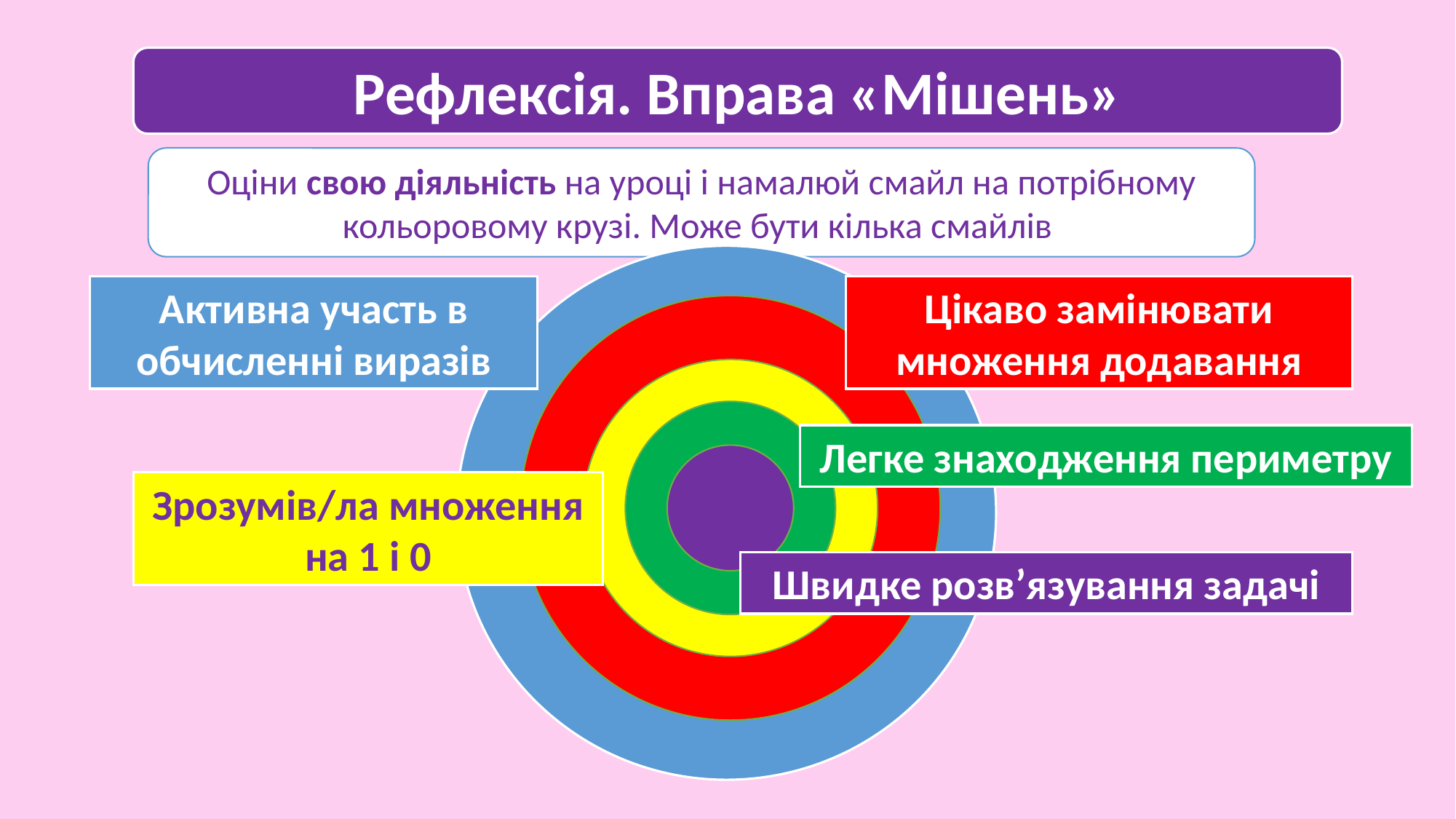

Рефлексія. Вправа «Мішень»
Оціни свою діяльність на уроці і намалюй смайл на потрібному кольоровому крузі. Може бути кілька смайлів
1
Активна участь в обчисленні виразів
Цікаво замінювати множення додавання

Легке знаходження периметру

Зрозумів/ла множення на 1 і 0
Швидке розв’язування задачі